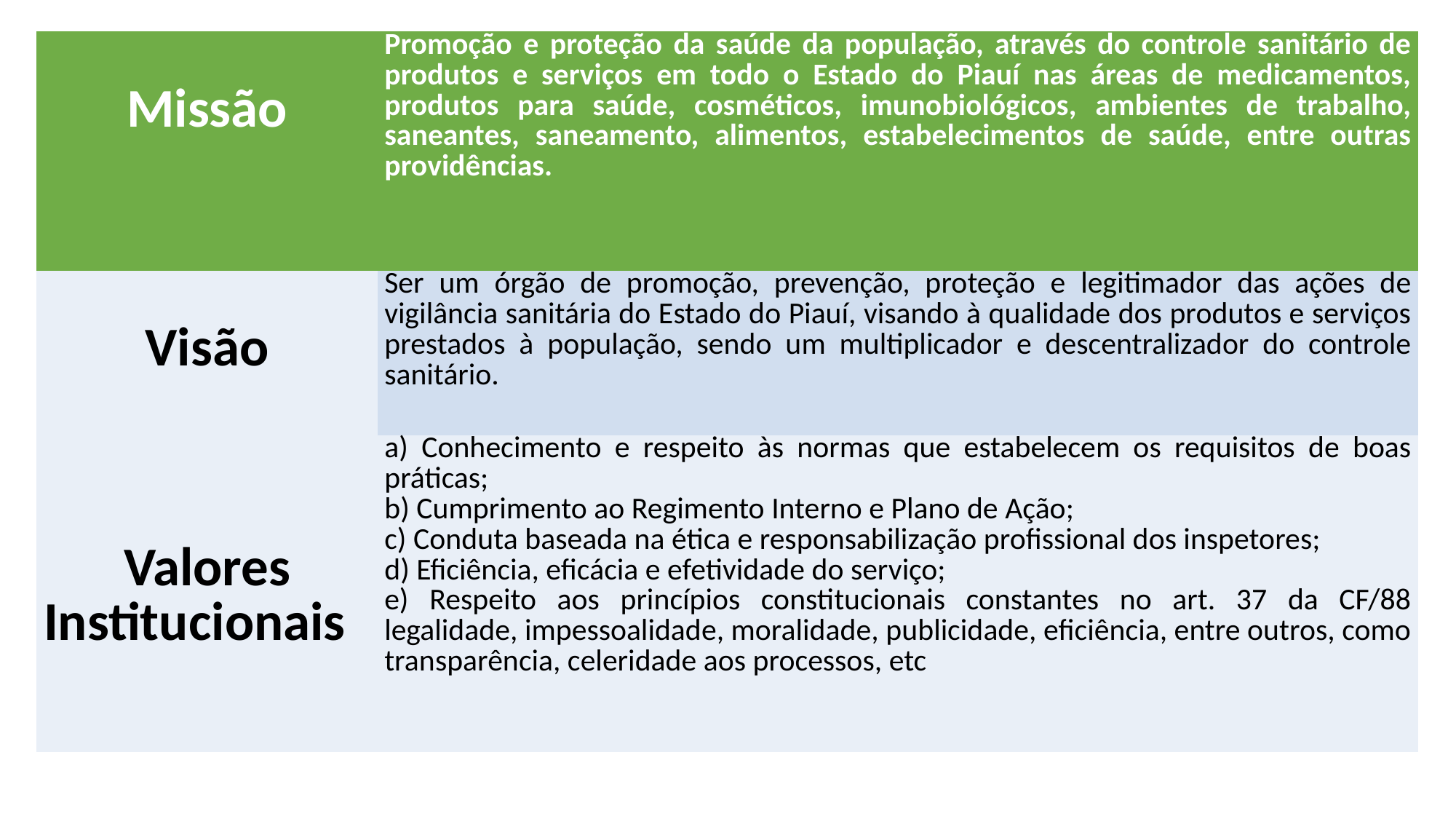

| Missão | Promoção e proteção da saúde da população, através do controle sanitário de produtos e serviços em todo o Estado do Piauí nas áreas de medicamentos, produtos para saúde, cosméticos, imunobiológicos, ambientes de trabalho, saneantes, saneamento, alimentos, estabelecimentos de saúde, entre outras providências. |
| --- | --- |
| Visão | Ser um órgão de promoção, prevenção, proteção e legitimador das ações de vigilância sanitária do Estado do Piauí, visando à qualidade dos produtos e serviços prestados à população, sendo um multiplicador e descentralizador do controle sanitário. |
| Valores Institucionais | a) Conhecimento e respeito às normas que estabelecem os requisitos de boas práticas; b) Cumprimento ao Regimento Interno e Plano de Ação; c) Conduta baseada na ética e responsabilização profissional dos inspetores; d) Eficiência, eficácia e efetividade do serviço; e) Respeito aos princípios constitucionais constantes no art. 37 da CF/88 legalidade, impessoalidade, moralidade, publicidade, eficiência, entre outros, como transparência, celeridade aos processos, etc |